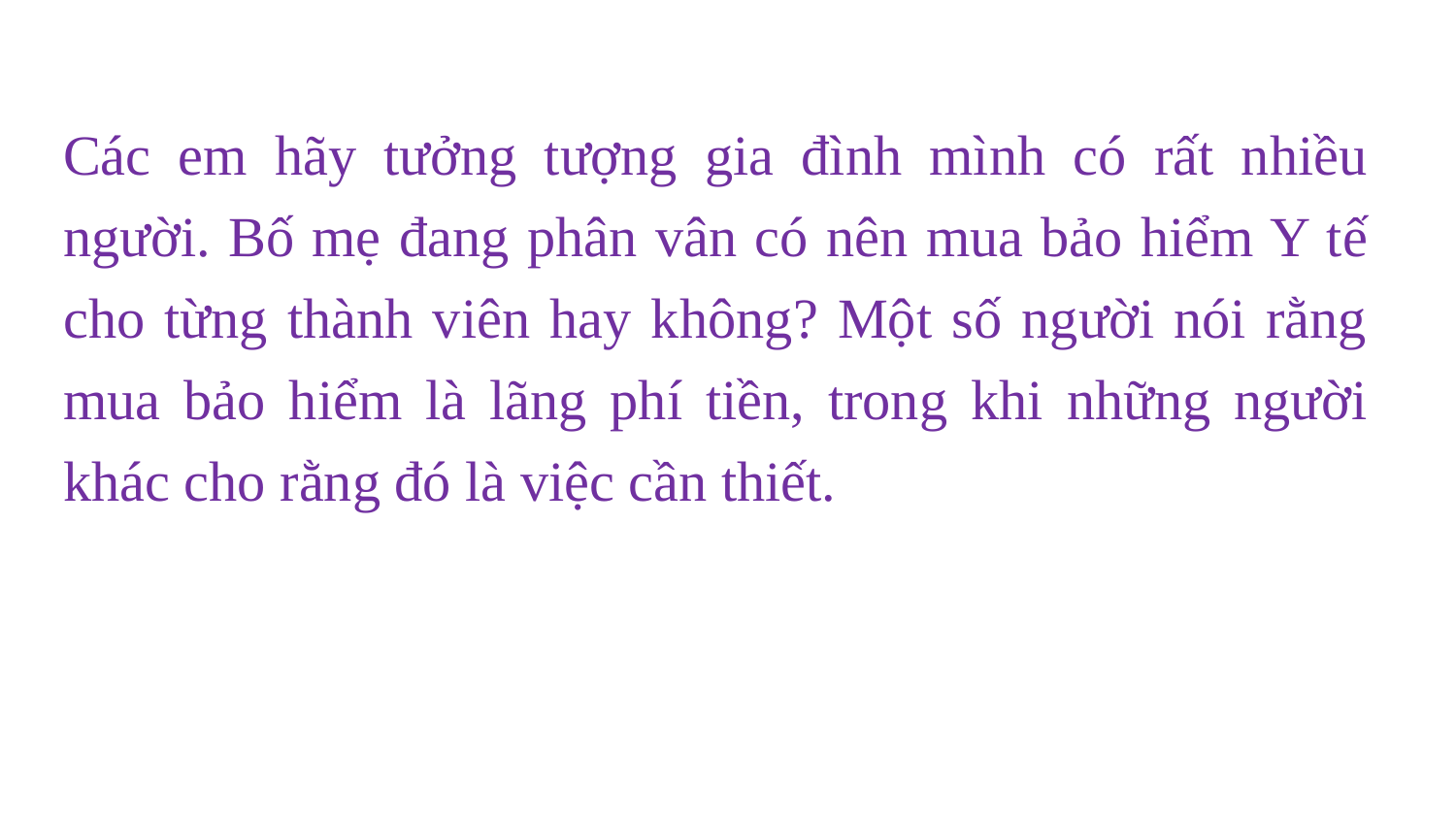

Các em hãy tưởng tượng gia đình mình có rất nhiều người. Bố mẹ đang phân vân có nên mua bảo hiểm Y tế cho từng thành viên hay không? Một số người nói rằng mua bảo hiểm là lãng phí tiền, trong khi những người khác cho rằng đó là việc cần thiết.